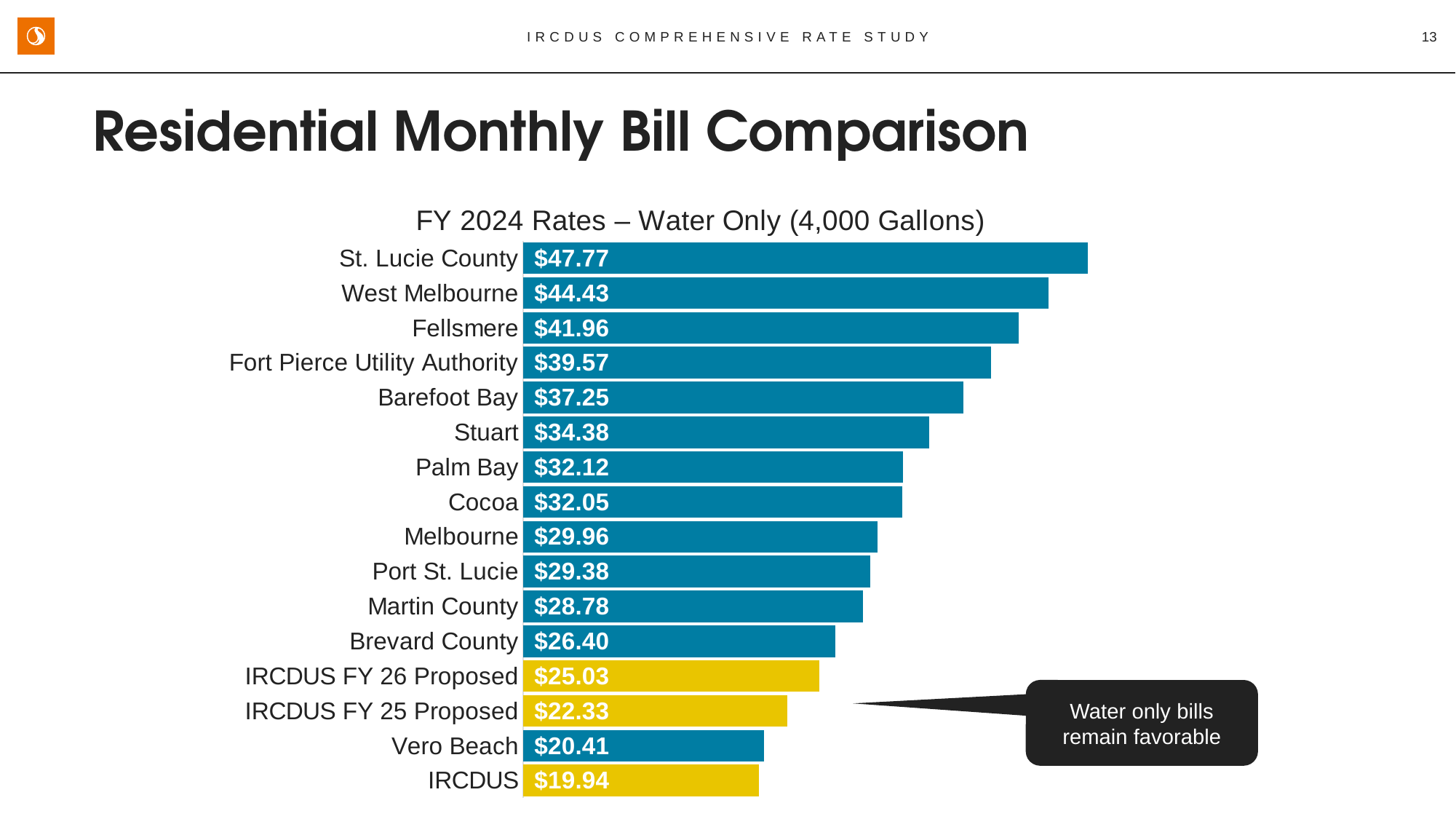

IRCDUS Comprehensive Rate Study
13
Residential Monthly Bill Comparison

### Chart: FY 2024 Rates – Water Only (4,000 Gallons)

| Category |  |
|---|---|
| IRCDUS | 19.939999999999998 |
| Vero Beach | 20.41 |
| IRCDUS FY 25 Proposed | 22.33 |
| IRCDUS FY 26 Proposed | 25.03 |
| Brevard County | 26.4 |
| Martin County | 28.78 |
| Port St. Lucie | 29.380000000000003 |
| Melbourne | 29.96 |
| Cocoa | 32.05 |
| Palm Bay | 32.12 |
| Stuart | 34.38 |
| Barefoot Bay | 37.25 |
| Fort Pierce Utility Authority | 39.57 |
| Fellsmere | 41.96 |
| West Melbourne | 44.42999999999999 |
| St. Lucie County | 47.769999999999996 |
Water only bills remain favorable